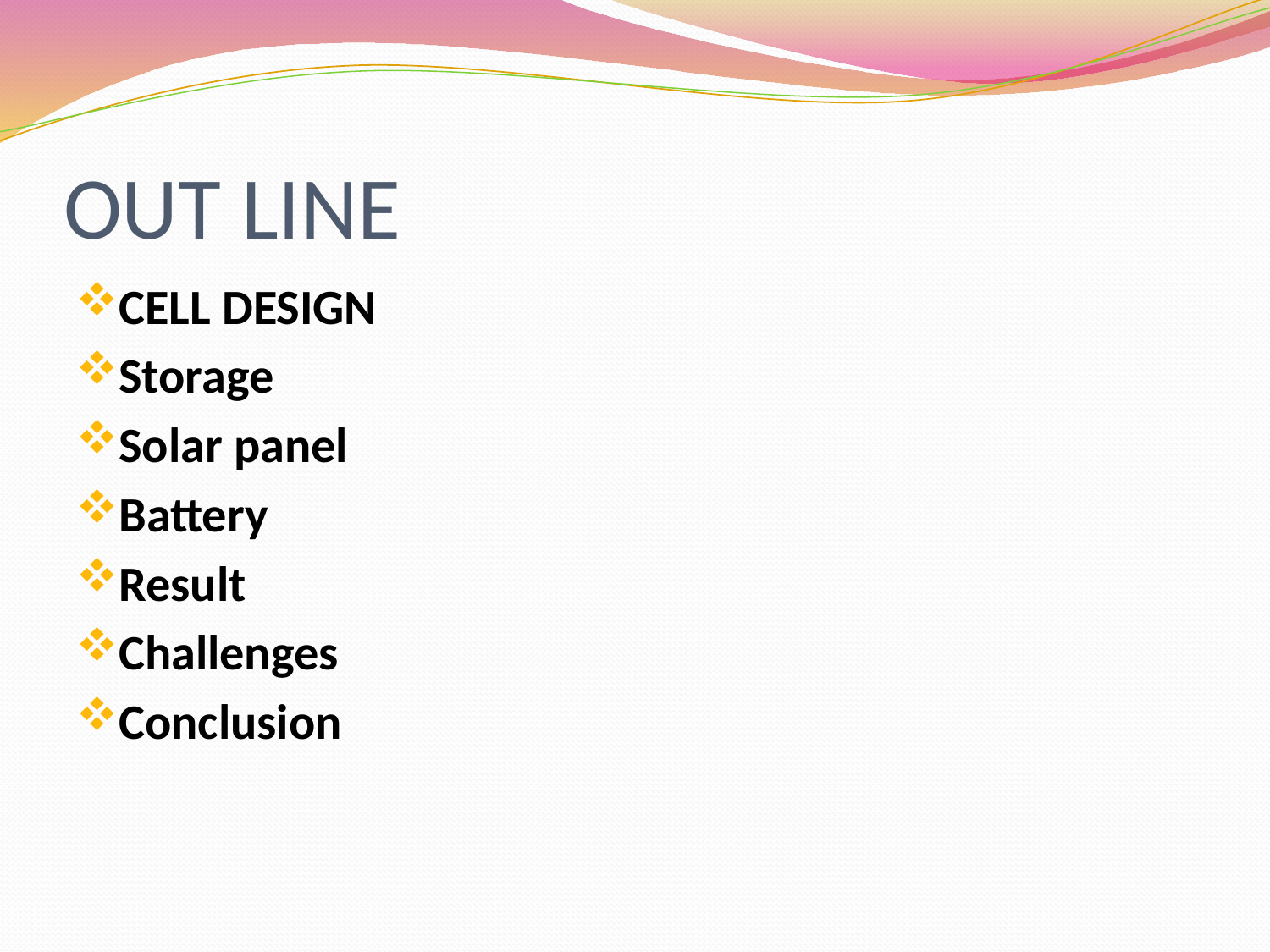

# OUT LINE
CELL DESIGN
Storage
Solar panel
Battery
Result
Challenges
Conclusion